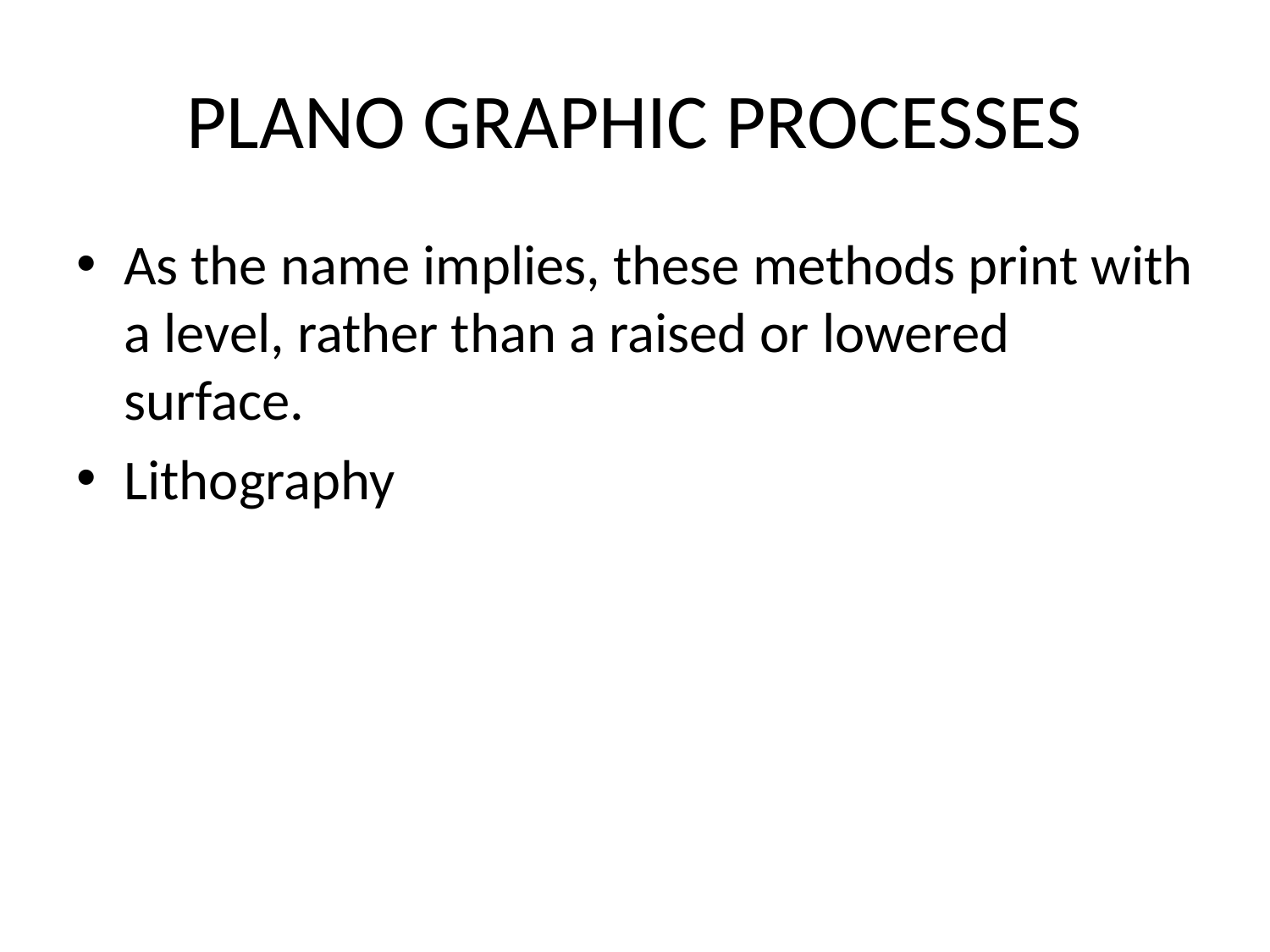

# PLANO GRAPHIC PROCESSES
As the name implies, these methods print with a level, rather than a raised or lowered surface.
Lithography